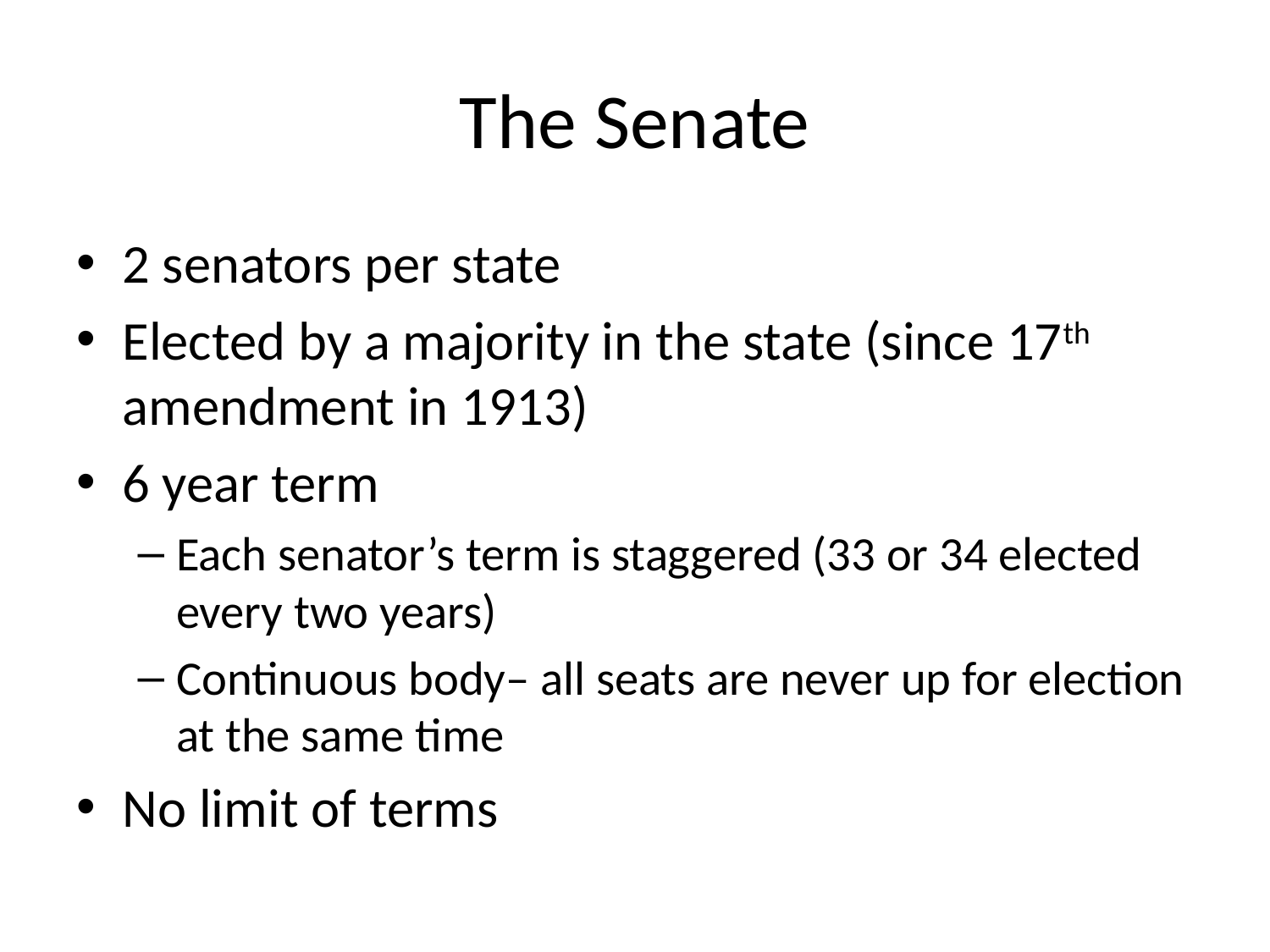

# The Senate
2 senators per state
Elected by a majority in the state (since 17th amendment in 1913)
6 year term
Each senator’s term is staggered (33 or 34 elected every two years)
Continuous body– all seats are never up for election at the same time
No limit of terms